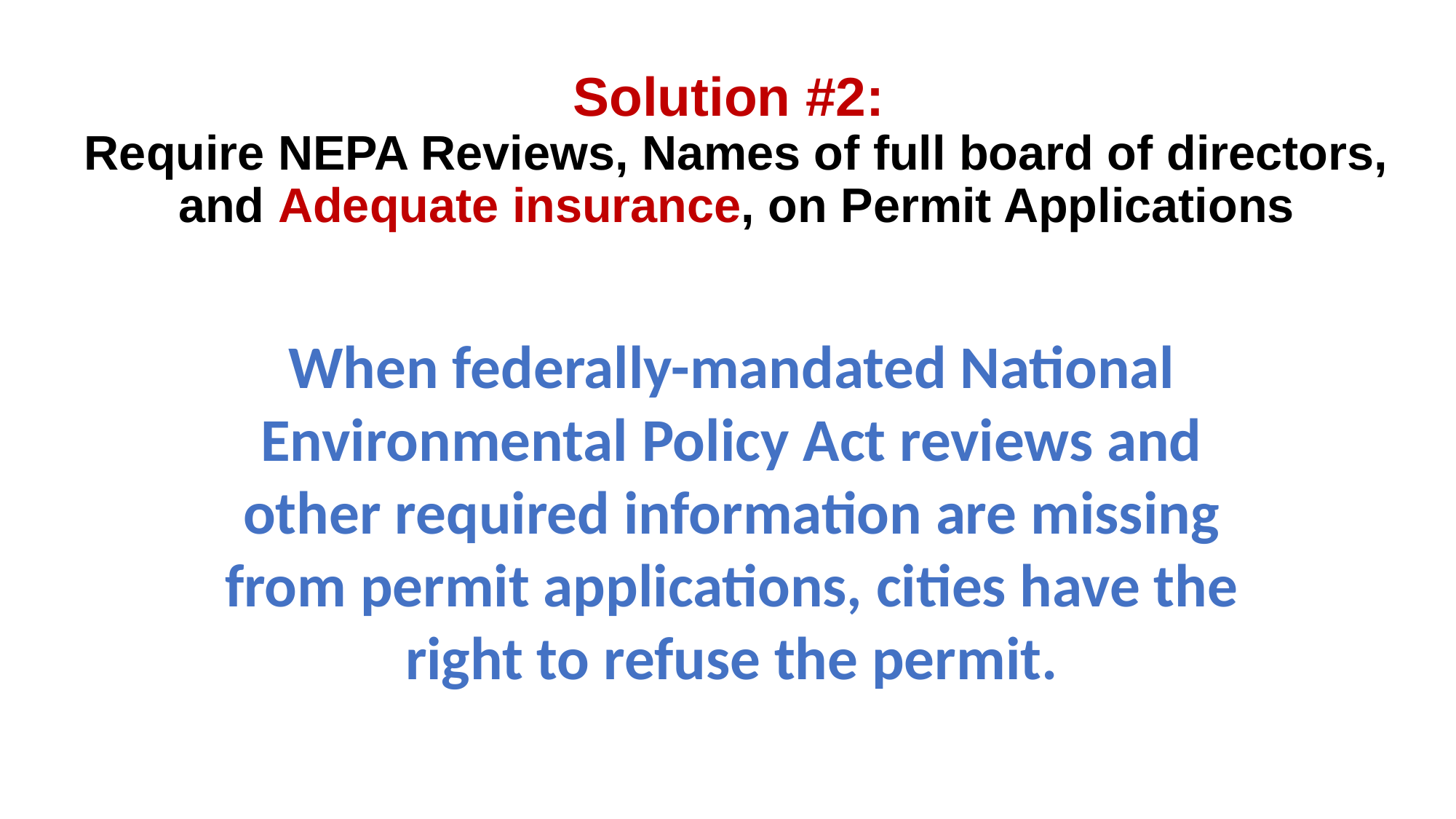

Solution #2:
Require NEPA Reviews, Names of full board of directors, and Adequate insurance, on Permit Applications
When federally-mandated National Environmental Policy Act reviews and other required information are missing from permit applications, cities have the right to refuse the permit.